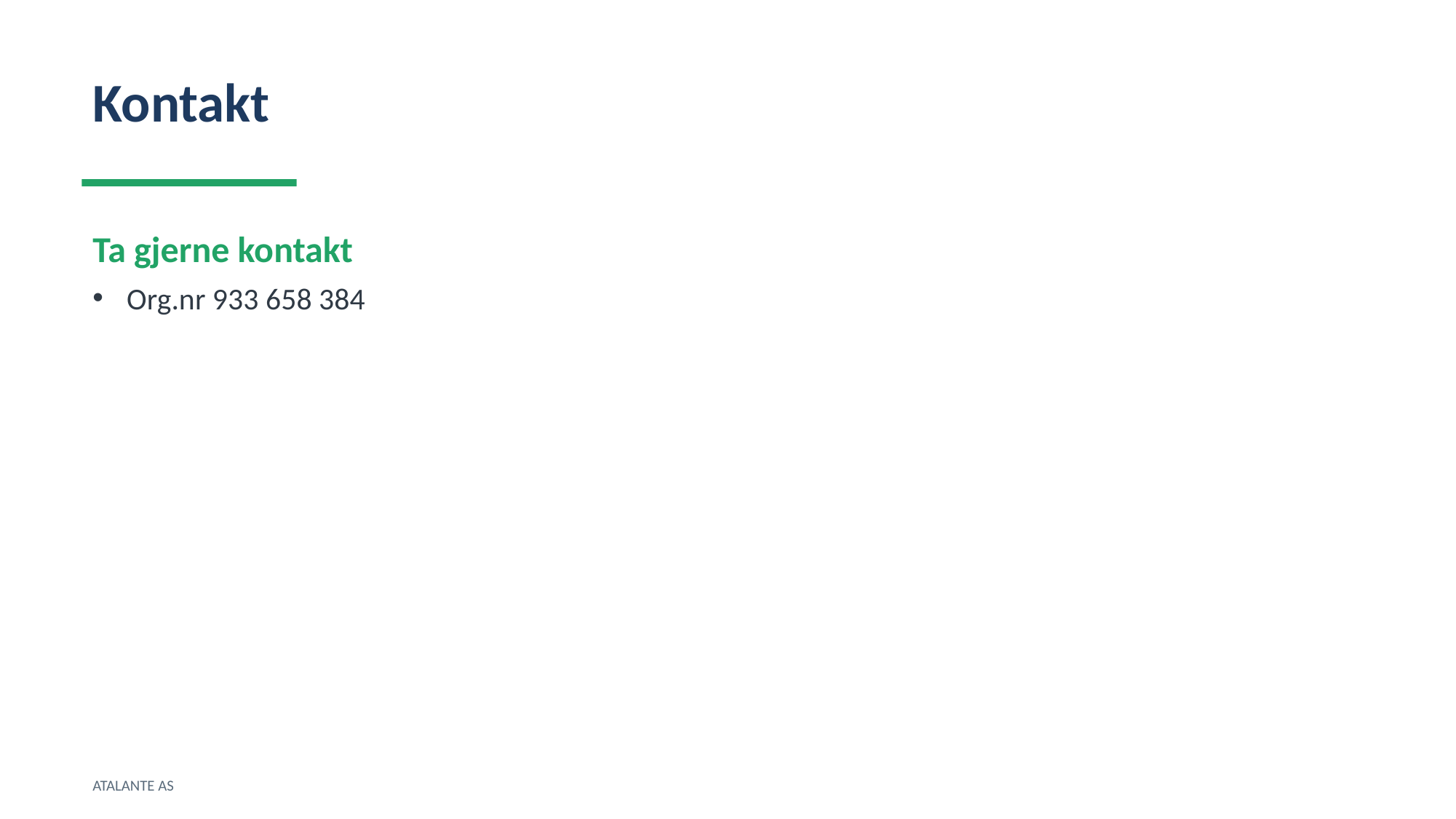

Kontakt

Ta gjerne kontakt
Org.nr 933 658 384
ATALANTE AS